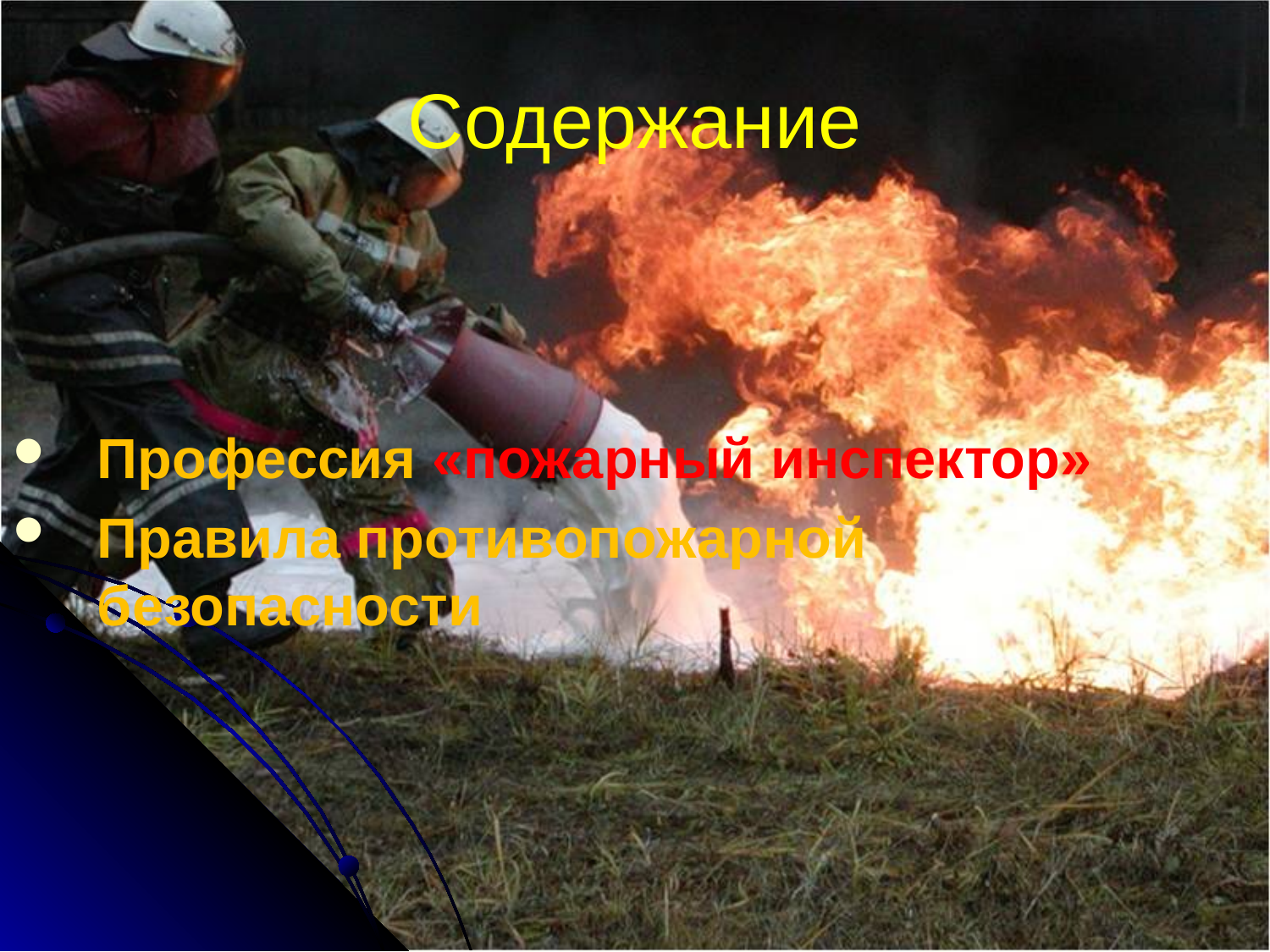

# Содержание
Профессия «пожарный инспектор»
Правила противопожарной безопасности